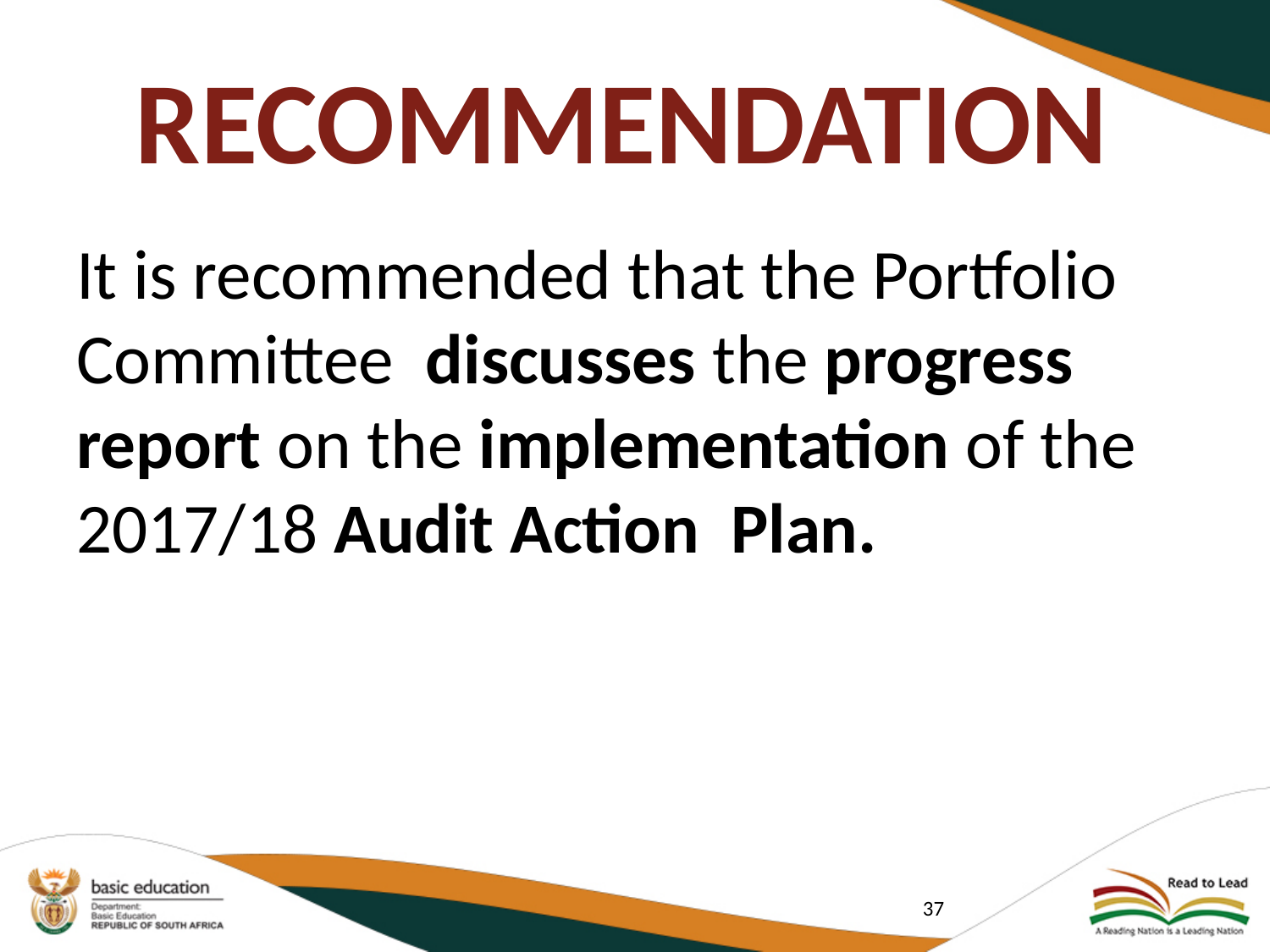

# RECOMMENDATION
It is recommended that the Portfolio Committee  discusses the progress report on the implementation of the 2017/18 Audit Action  Plan.

37